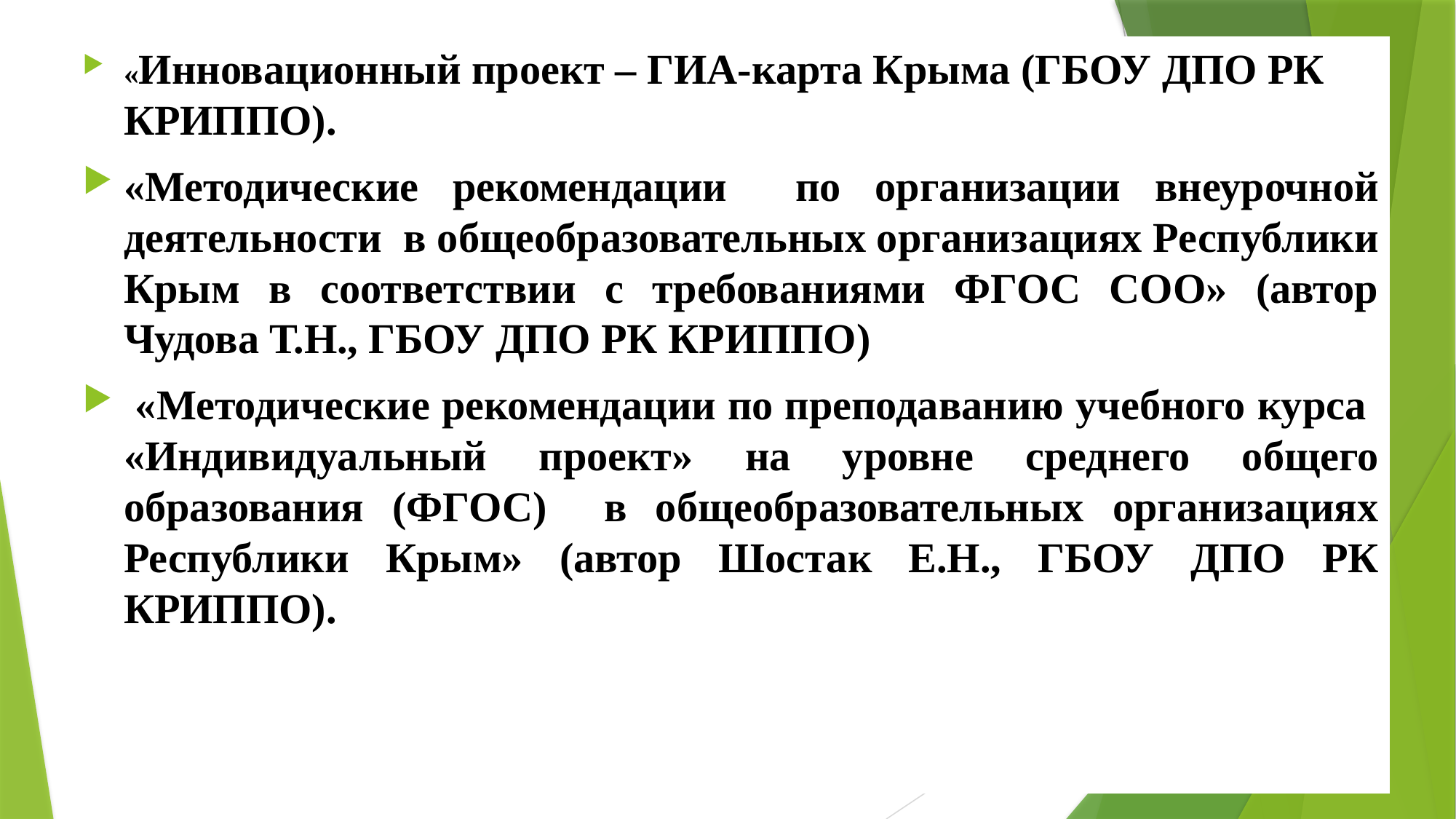

«Инновационный проект – ГИА-карта Крыма (ГБОУ ДПО РК КРИППО).
«Методические рекомендации  по организации внеурочной деятельности  в общеобразовательных организациях Республики Крым в соответствии с требованиями ФГОС СОО» (автор Чудова Т.Н., ГБОУ ДПО РК КРИППО)
 «Методические рекомендации по преподаванию учебного курса  «Индивидуальный проект» на уровне среднего общего образования (ФГОС)  в общеобразовательных организациях Республики Крым» (автор Шостак Е.Н., ГБОУ ДПО РК КРИППО).